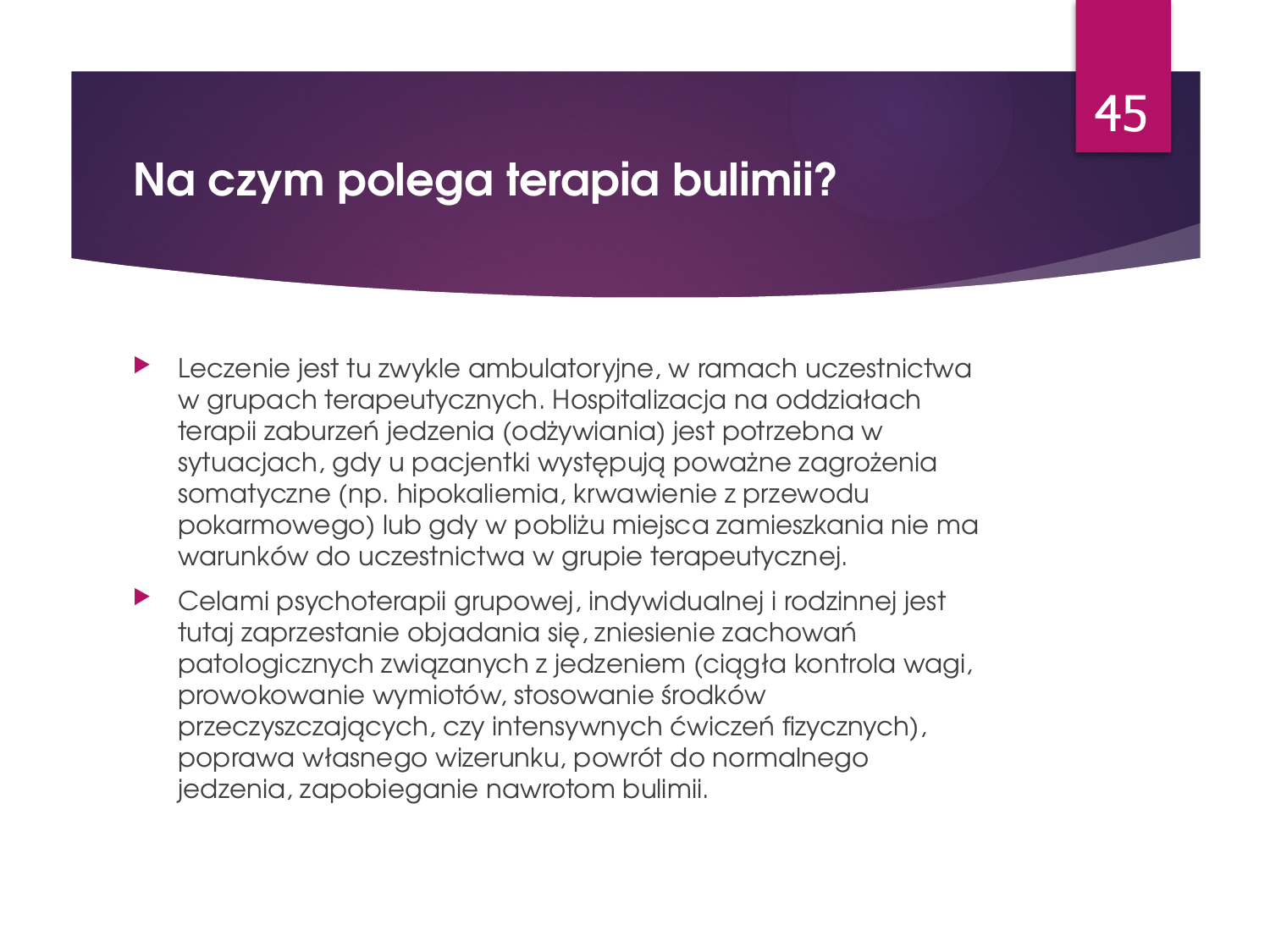

45
# Na czym polega terapia bulimii?
Leczenie jest tu zwykle ambulatoryjne, w ramach uczestnictwa w grupach terapeutycznych. Hospitalizacja na oddziałach terapii zaburzeń jedzenia (odżywiania) jest potrzebna w sytuacjach, gdy u pacjentki występują poważne zagrożenia somatyczne (np. hipokaliemia, krwawienie z przewodu pokarmowego) lub gdy w pobliżu miejsca zamieszkania nie ma warunków do uczestnictwa w grupie terapeutycznej.
Celami psychoterapii grupowej, indywidualnej i rodzinnej jest tutaj zaprzestanie objadania się, zniesienie zachowań patologicznych związanych z jedzeniem (ciągła kontrola wagi, prowokowanie wymiotów, stosowanie środków przeczyszczających, czy intensywnych ćwiczeń fizycznych), poprawa własnego wizerunku, powrót do normalnego jedzenia, zapobieganie nawrotom bulimii.